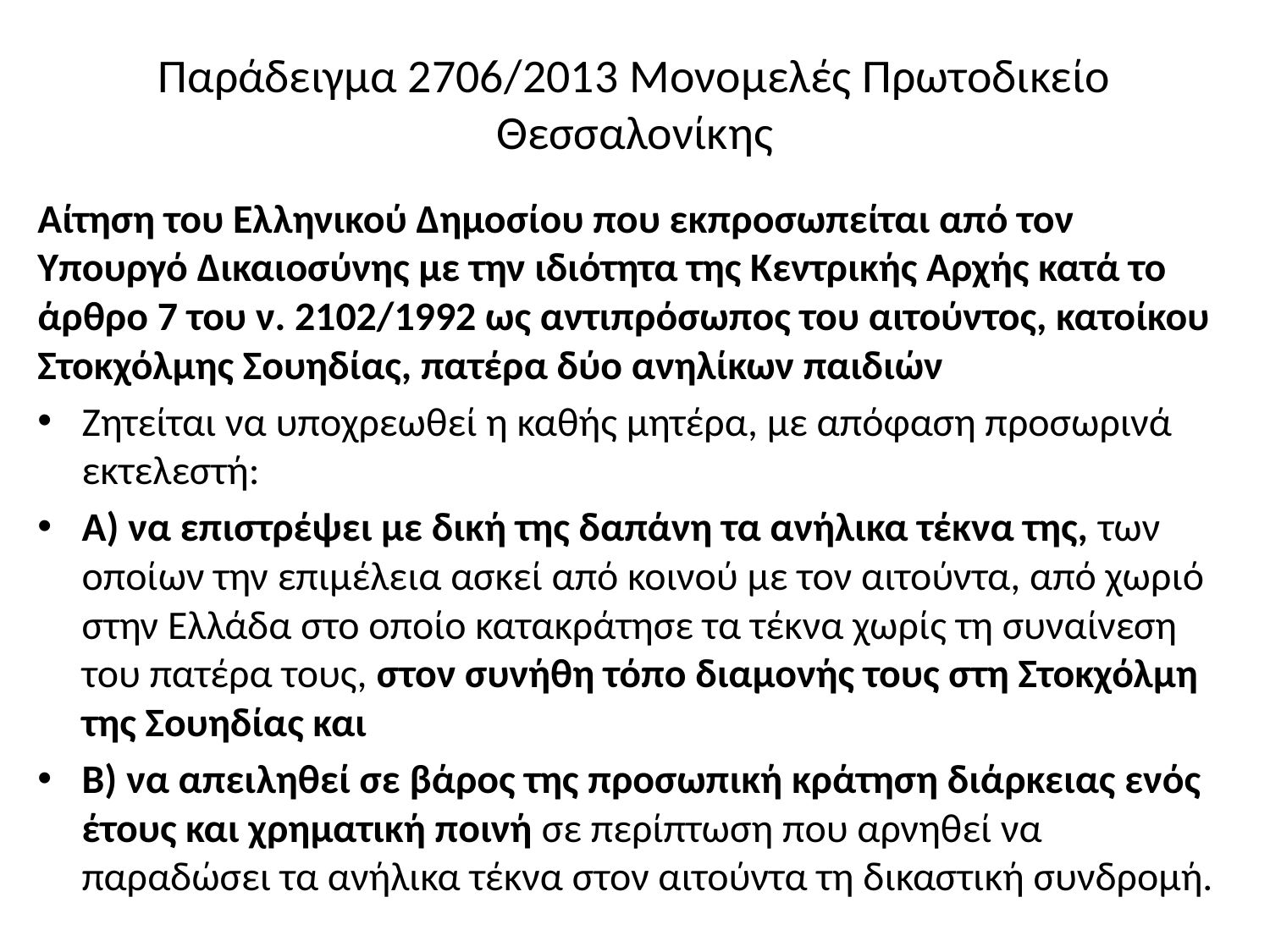

# Παράδειγμα 2706/2013 Μονομελές Πρωτοδικείο Θεσσαλονίκης
Αίτηση του Ελληνικού Δημοσίου που εκπροσωπείται από τον Υπουργό Δικαιοσύνης με την ιδιότητα της Κεντρικής Αρχής κατά το άρθρο 7 του ν. 2102/1992 ως αντιπρόσωπος του αιτούντος, κατοίκου Στοκχόλμης Σουηδίας, πατέρα δύο ανηλίκων παιδιών
Ζητείται να υποχρεωθεί η καθής μητέρα, με απόφαση προσωρινά εκτελεστή:
Α) να επιστρέψει με δική της δαπάνη τα ανήλικα τέκνα της, των οποίων την επιμέλεια ασκεί από κοινού με τον αιτούντα, από χωριό στην Ελλάδα στο οποίο κατακράτησε τα τέκνα χωρίς τη συναίνεση του πατέρα τους, στον συνήθη τόπο διαμονής τους στη Στοκχόλμη της Σουηδίας και
Β) να απειληθεί σε βάρος της προσωπική κράτηση διάρκειας ενός έτους και χρηματική ποινή σε περίπτωση που αρνηθεί να παραδώσει τα ανήλικα τέκνα στον αιτούντα τη δικαστική συνδρομή.